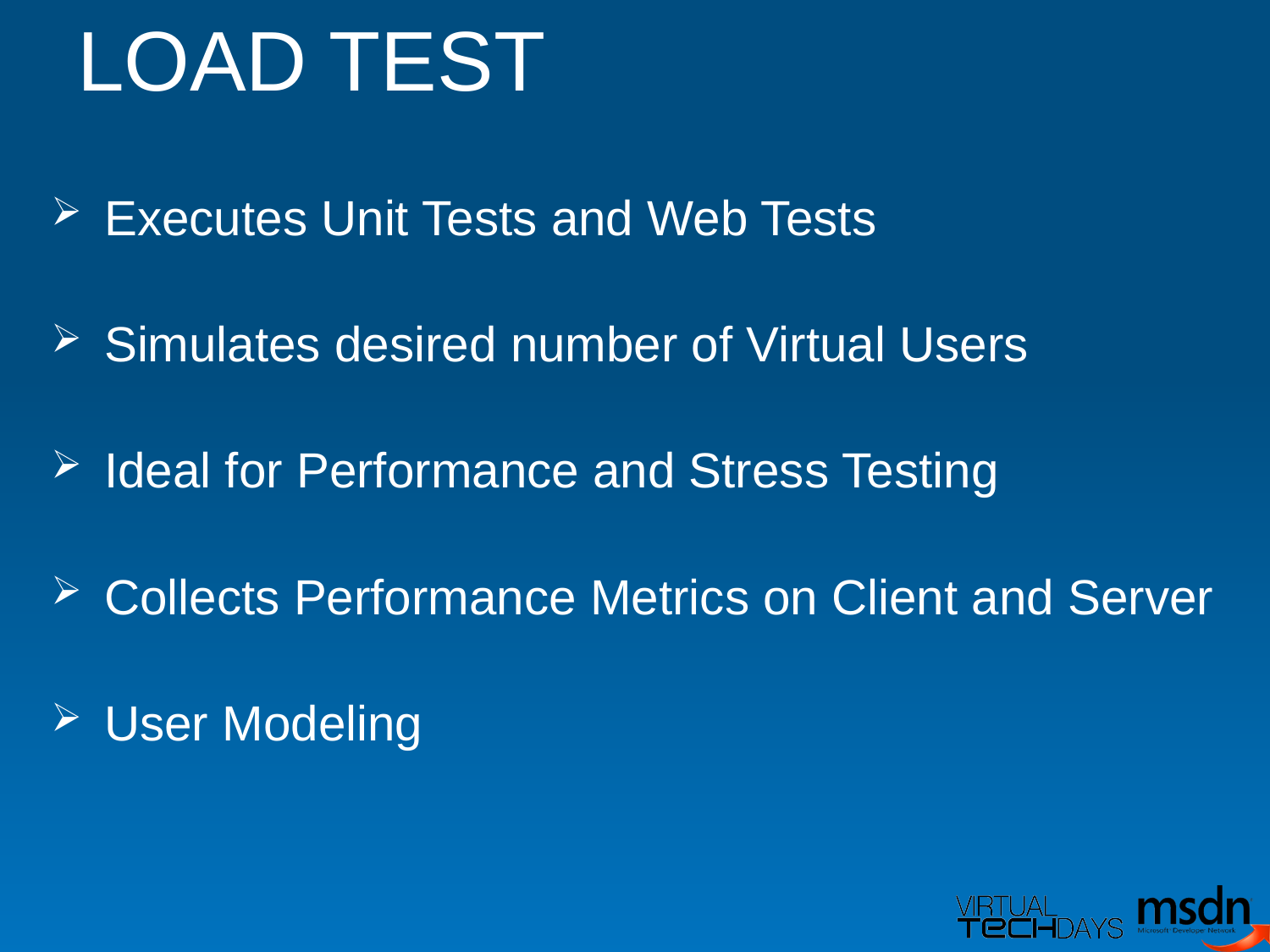

LOAD TEST
Executes Unit Tests and Web Tests

Simulates desired number of Virtual Users

Ideal for Performance and Stress Testing

Collects Performance Metrics on Client and Server

User Modeling